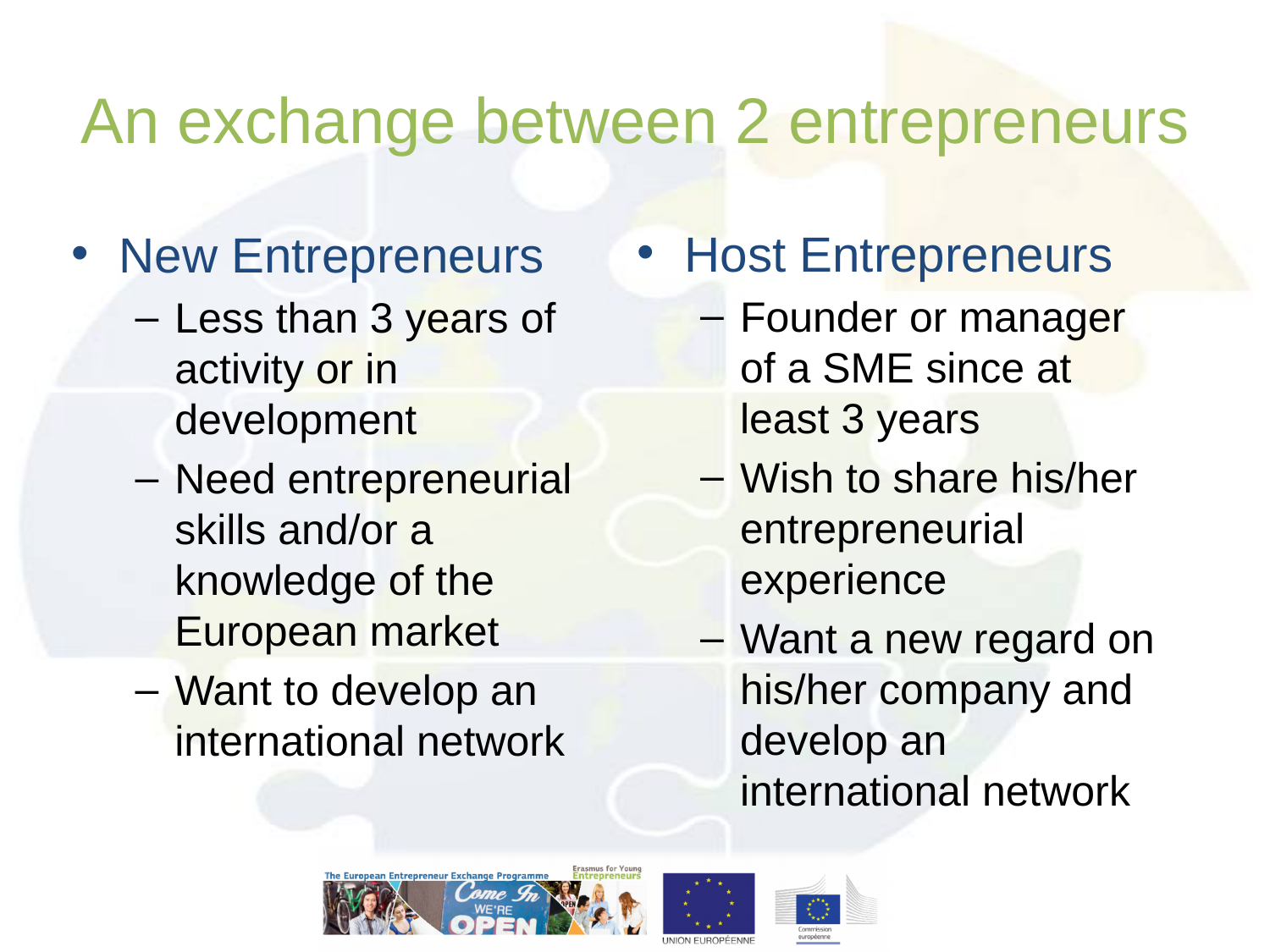

# An exchange between 2 entrepreneurs
Host Entrepreneurs
Founder or manager of a SME since at least 3 years
Wish to share his/her entrepreneurial experience
Want a new regard on his/her company and develop an international network
New Entrepreneurs
Less than 3 years of activity or in development
Need entrepreneurial skills and/or a knowledge of the European market
Want to develop an international network